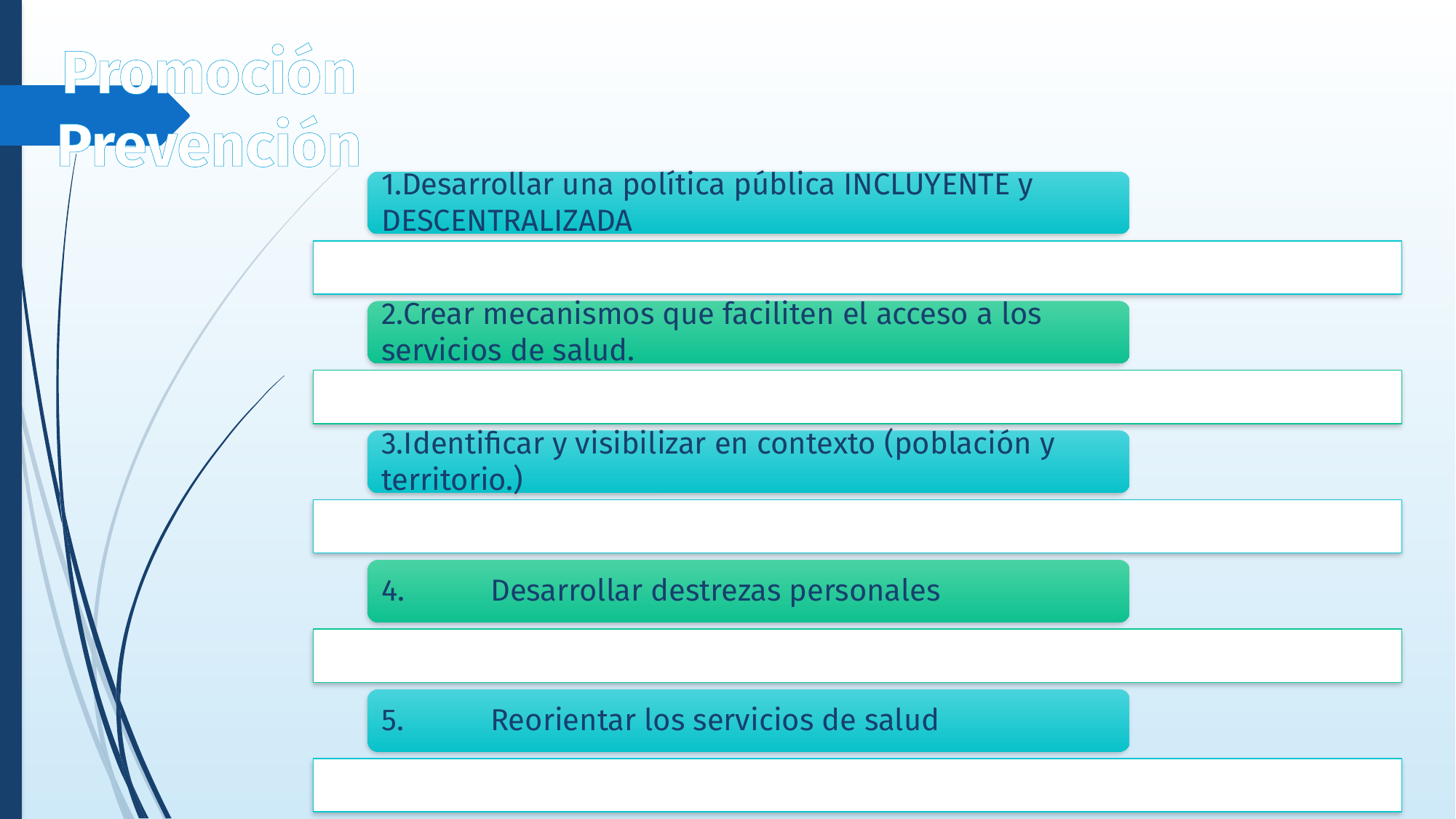

Promoción
Prevención
1.Desarrollar una política pública INCLUYENTE y DESCENTRALIZADA
2.Crear mecanismos que faciliten el acceso a los servicios de salud.
3.Identificar y visibilizar en contexto (población y territorio.)
4.	Desarrollar destrezas personales
5.	Reorientar los servicios de salud